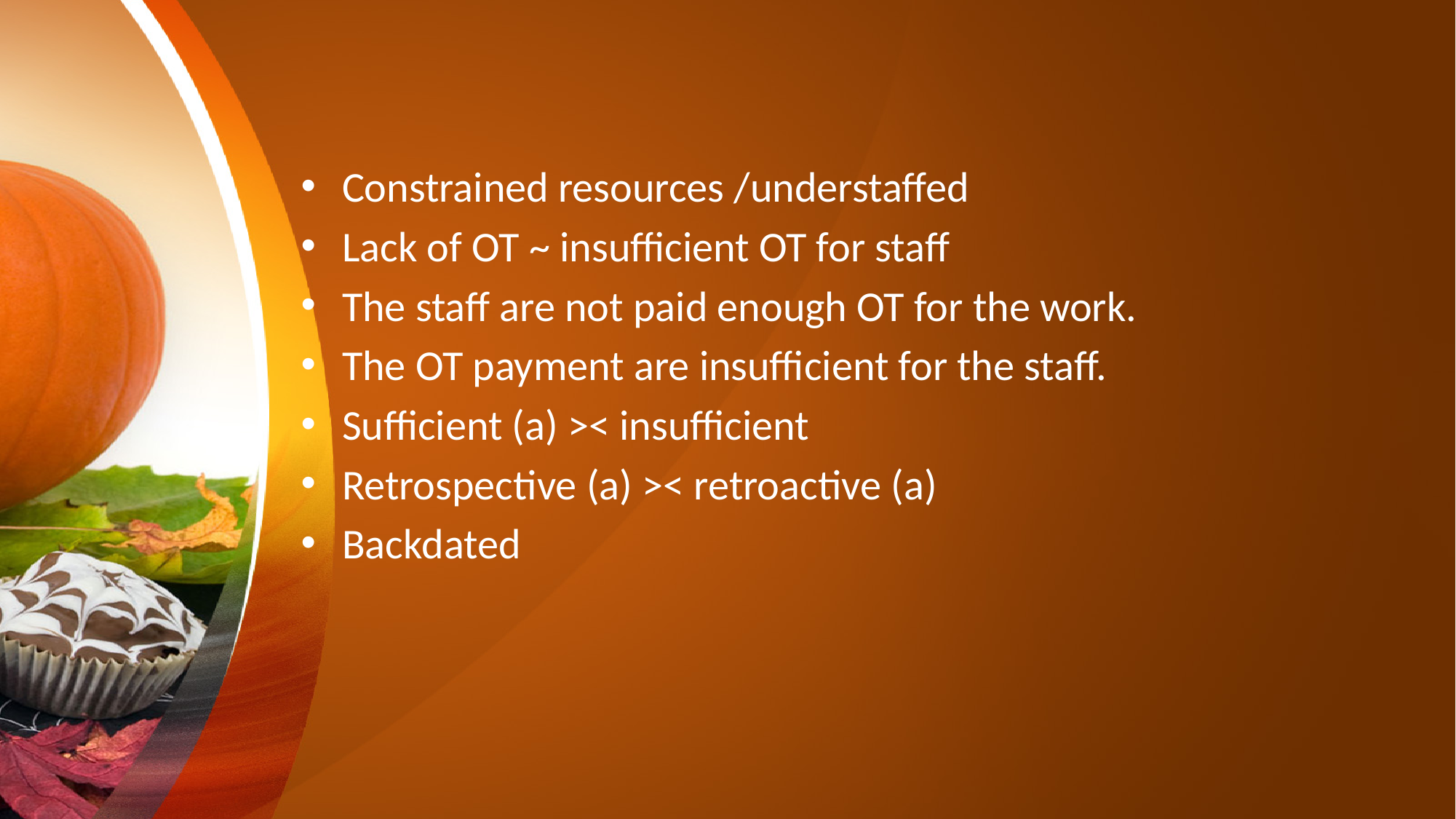

#
Constrained resources /understaffed
Lack of OT ~ insufficient OT for staff
The staff are not paid enough OT for the work.
The OT payment are insufficient for the staff.
Sufficient (a) >< insufficient
Retrospective (a) >< retroactive (a)
Backdated